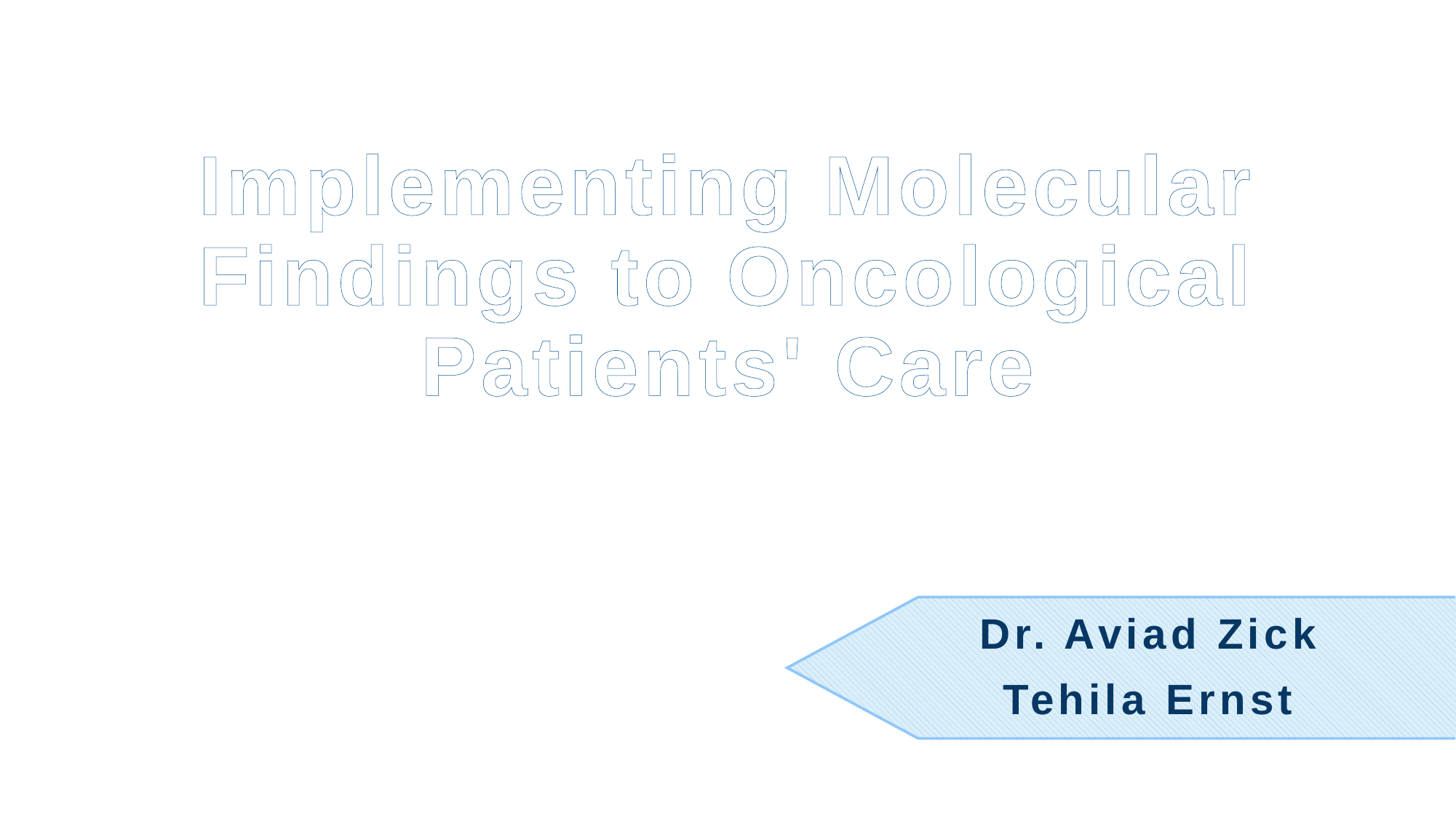

# Implementing Molecular Findings to Oncological Patients' Care

Dr. Aviad Zick

Tehila Ernst